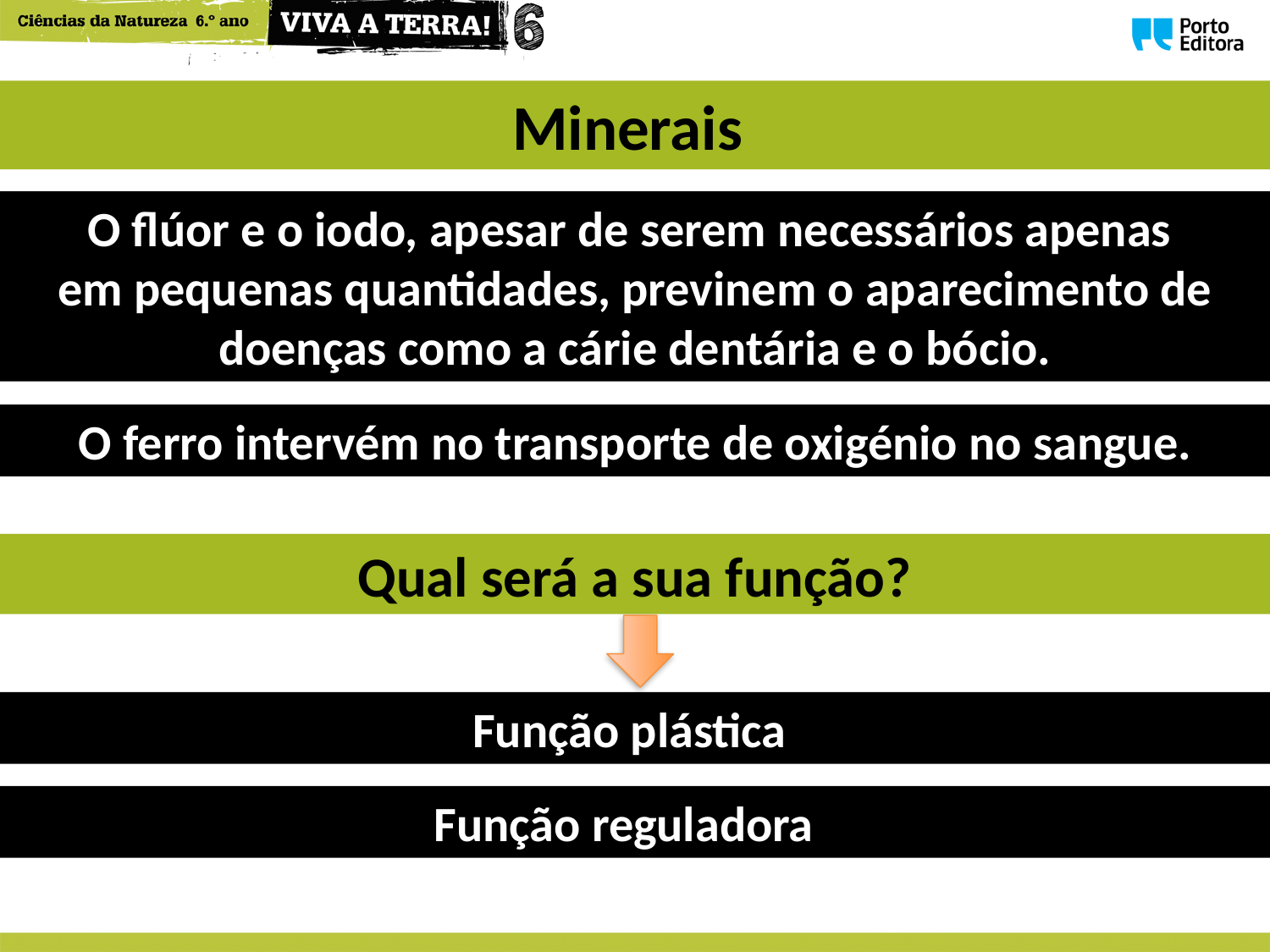

Minerais
O flúor e o iodo, apesar de serem necessários apenas
em pequenas quantidades, previnem o aparecimento de doenças como a cárie dentária e o bócio.
O ferro intervém no transporte de oxigénio no sangue.
Qual será a sua função?

Função plástica
Função reguladora